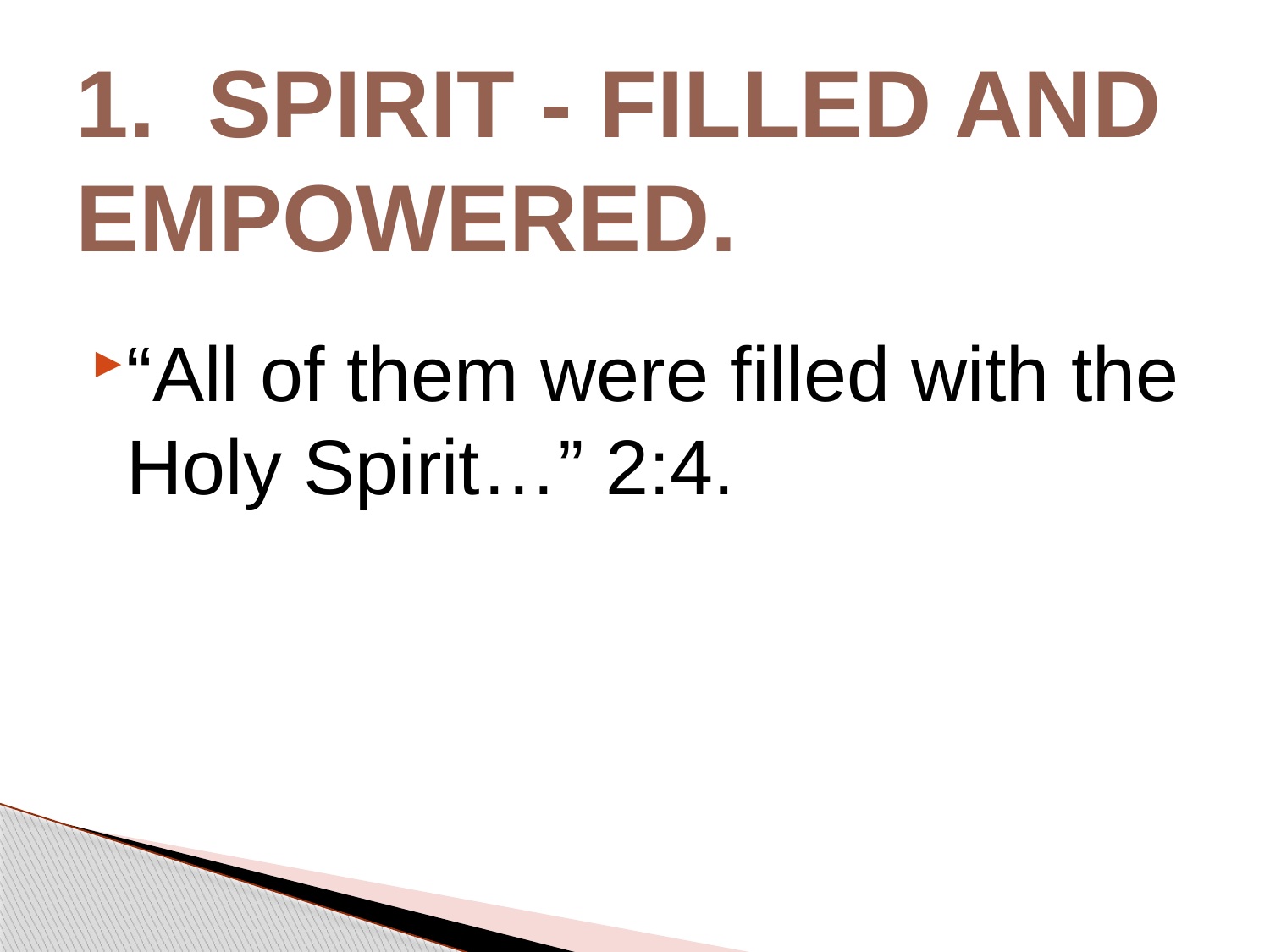

# 1.  SPIRIT - FILLED AND EMPOWERED.
“All of them were filled with the Holy Spirit…” 2:4.